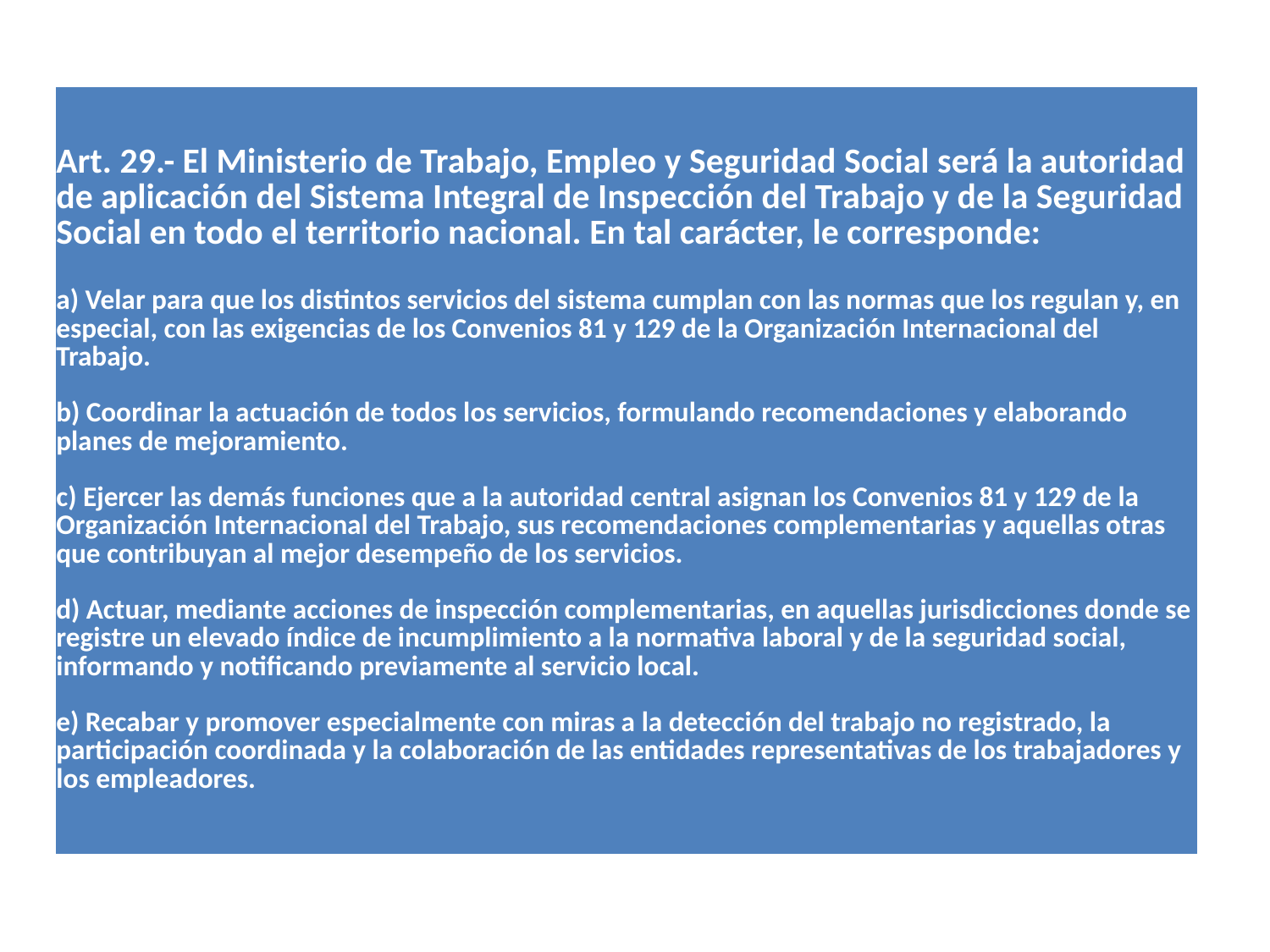

| Art. 29.- El Ministerio de Trabajo, Empleo y Seguridad Social será la autoridad de aplicación del Sistema Integral de Inspección del Trabajo y de la Seguridad Social en todo el territorio nacional. En tal carácter, le corresponde: a) Velar para que los distintos servicios del sistema cumplan con las normas que los regulan y, en especial, con las exigencias de los Convenios 81 y 129 de la Organización Internacional del Trabajo. b) Coordinar la actuación de todos los servicios, formulando recomendaciones y elaborando planes de mejoramiento. c) Ejercer las demás funciones que a la autoridad central asignan los Convenios 81 y 129 de la Organización Internacional del Trabajo, sus recomendaciones complementarias y aquellas otras que contribuyan al mejor desempeño de los servicios. d) Actuar, mediante acciones de inspección complementarias, en aquellas jurisdicciones donde se registre un elevado índice de incumplimiento a la normativa laboral y de la seguridad social, informando y notificando previamente al servicio local. e) Recabar y promover especialmente con miras a la detección del trabajo no registrado, la participación coordinada y la colaboración de las entidades representativas de los trabajadores y los empleadores. |
| --- |